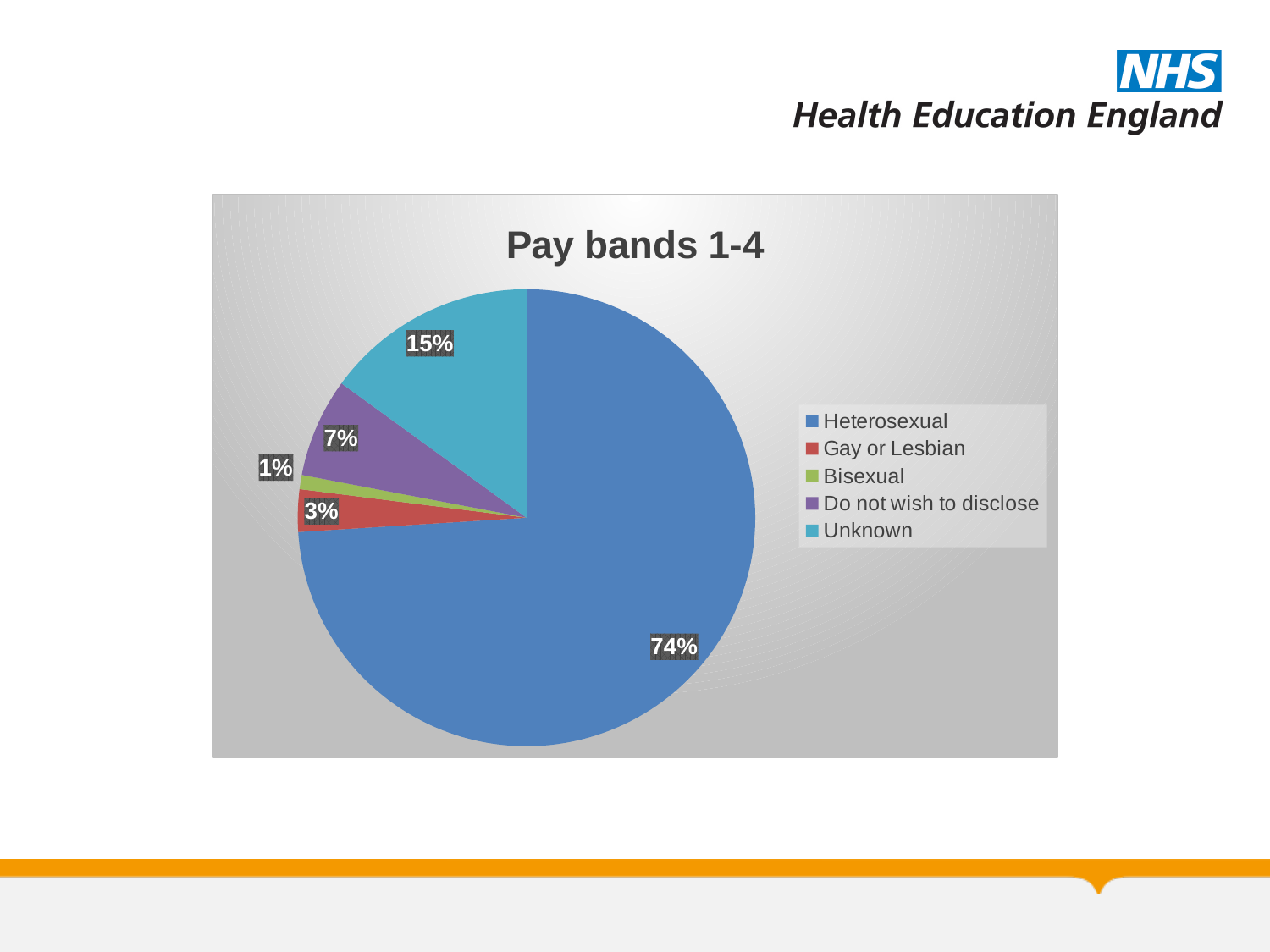

### Chart: Pay bands 1-4

| Category | Pay bands 1-4 |
|---|---|
| Heterosexual | 0.74 |
| Gay or Lesbian | 0.03 |
| Bisexual | 0.01 |
| Do not wish to disclose | 0.07 |
| Unknown | 0.15 |